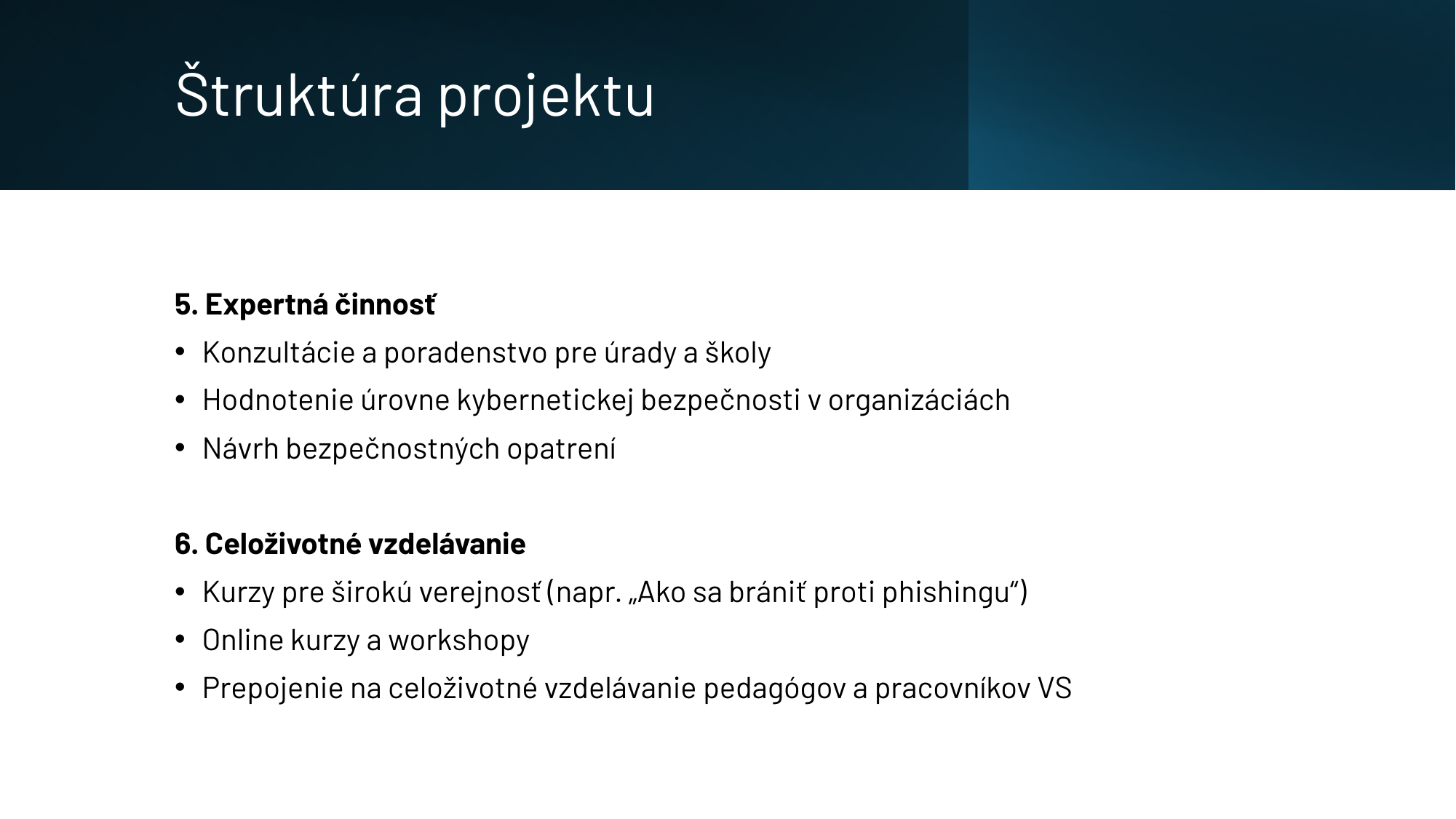

# Štruktúra projektu
5. Expertná činnosť
Konzultácie a poradenstvo pre úrady a školy
Hodnotenie úrovne kybernetickej bezpečnosti v organizáciách
Návrh bezpečnostných opatrení

6. Celoživotné vzdelávanie
Kurzy pre širokú verejnosť (napr. „Ako sa brániť proti phishingu“)
Online kurzy a workshopy
Prepojenie na celoživotné vzdelávanie pedagógov a pracovníkov VS